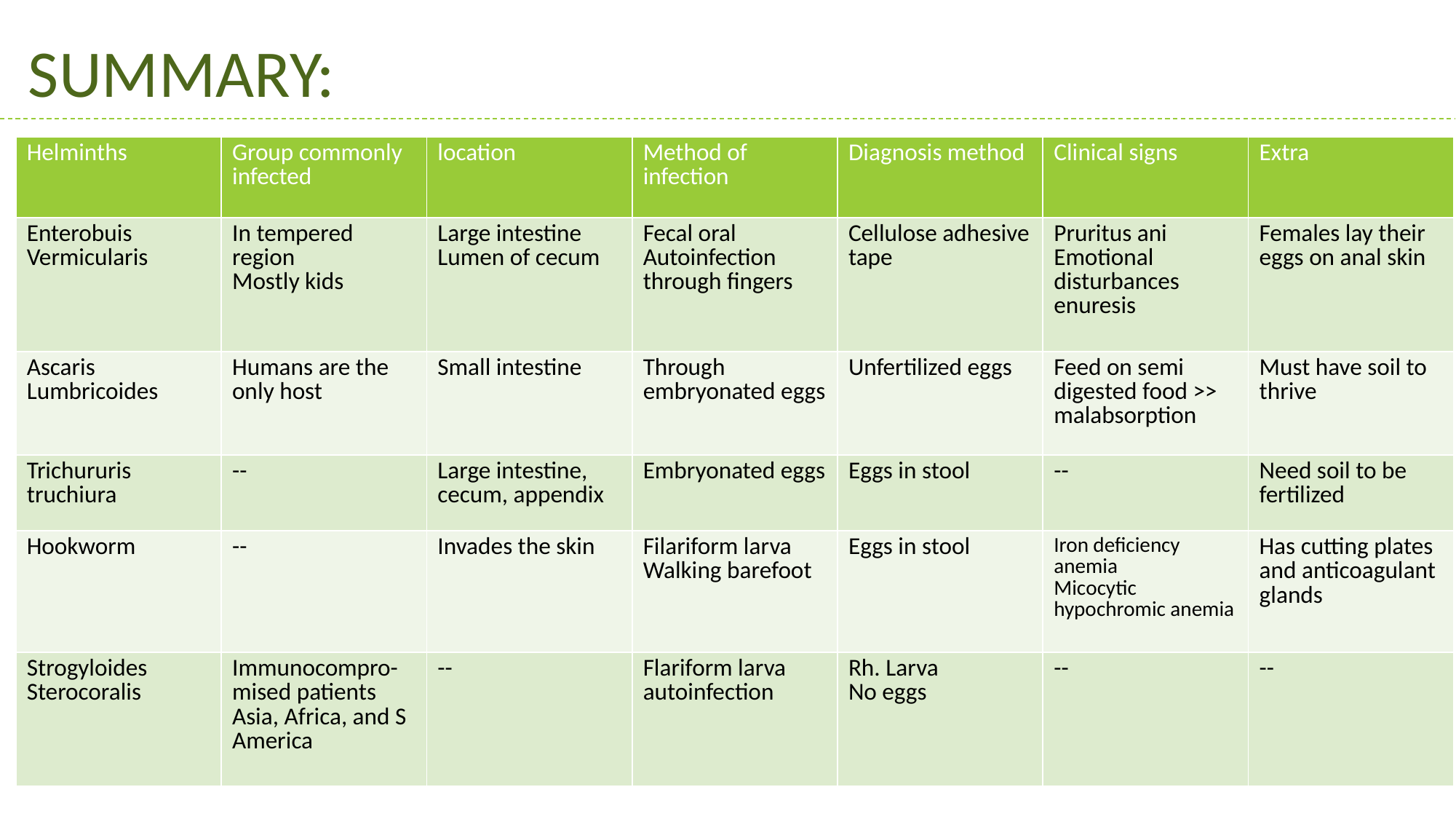

SUMMARY:
| Helminths | Group commonly infected | location | Method of infection | Diagnosis method | Clinical signs | Extra |
| --- | --- | --- | --- | --- | --- | --- |
| Enterobuis Vermicularis | In tempered region Mostly kids | Large intestine Lumen of cecum | Fecal oral Autoinfection through fingers | Cellulose adhesive tape | Pruritus ani Emotional disturbances enuresis | Females lay their eggs on anal skin |
| Ascaris Lumbricoides | Humans are the only host | Small intestine | Through embryonated eggs | Unfertilized eggs | Feed on semi digested food >> malabsorption | Must have soil to thrive |
| Trichururis truchiura | -- | Large intestine, cecum, appendix | Embryonated eggs | Eggs in stool | -- | Need soil to be fertilized |
| Hookworm | -- | Invades the skin | Filariform larva Walking barefoot | Eggs in stool | Iron deficiency anemia Micocytic hypochromic anemia | Has cutting plates and anticoagulant glands |
| Strogyloides Sterocoralis | Immunocompro-mised patients Asia, Africa, and S America | -- | Flariform larva autoinfection | Rh. Larva No eggs | -- | -- |